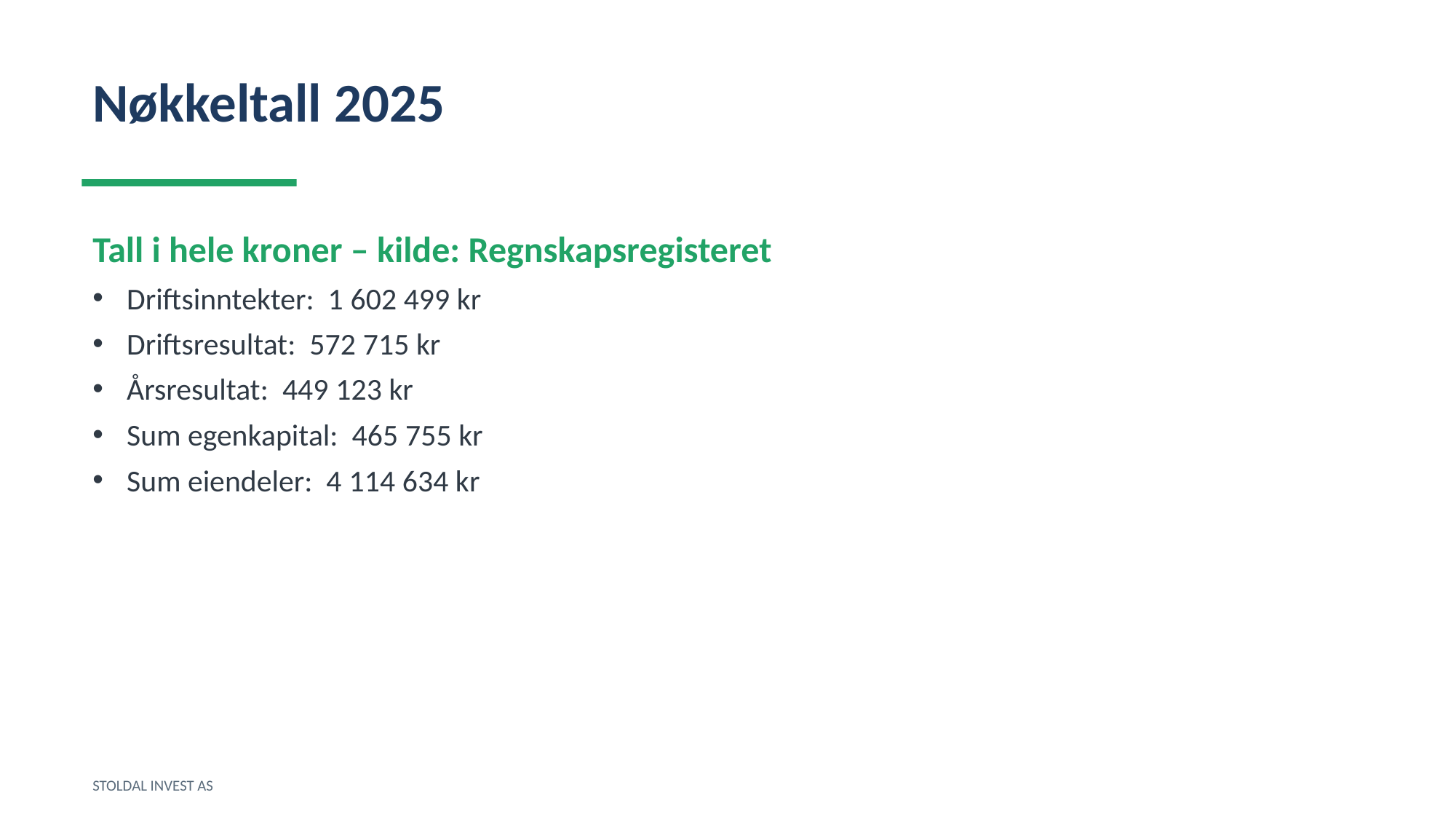

Nøkkeltall 2025

Tall i hele kroner – kilde: Regnskapsregisteret
Driftsinntekter:  1 602 499 kr
Driftsresultat:  572 715 kr
Årsresultat:  449 123 kr
Sum egenkapital:  465 755 kr
Sum eiendeler:  4 114 634 kr
STOLDAL INVEST AS